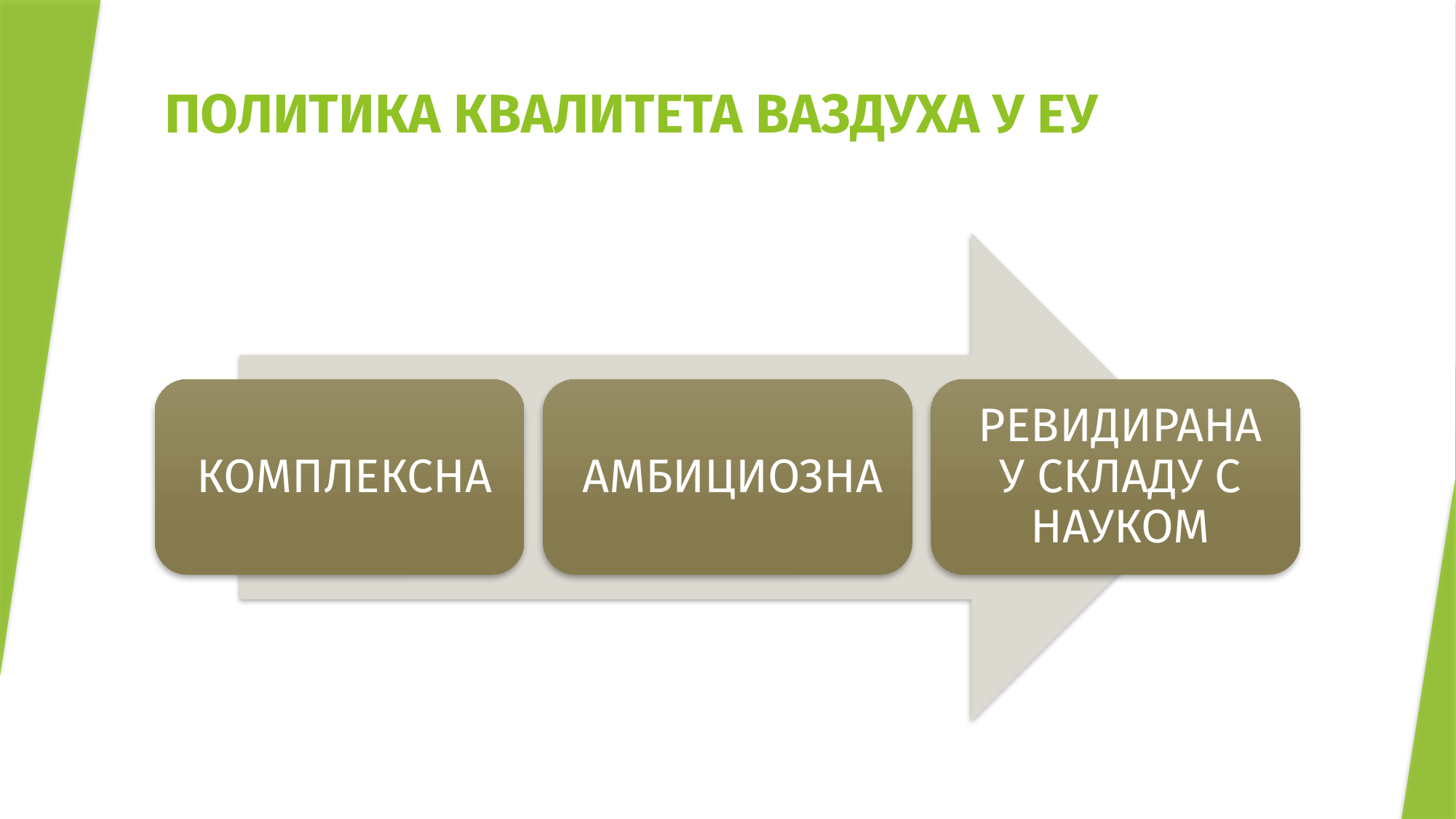

# ПОЛИТИКА КВАЛИТЕТА ВАЗДУХА У ЕУ
КОМПЛЕКСНА
АМБИЦИОЗНА
РЕВИДИРАНА У СКЛАДУ С НАУКОМ